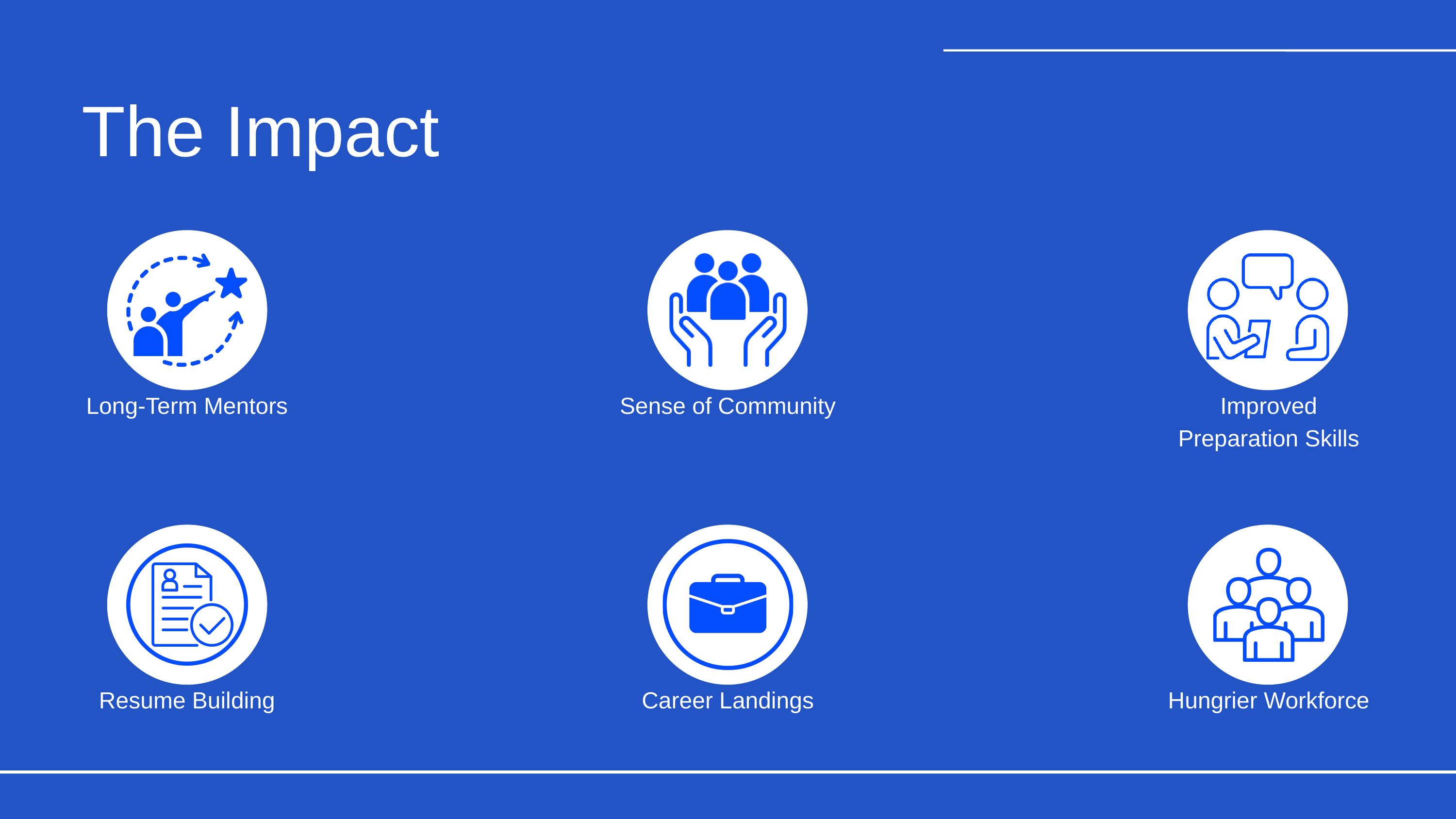

The Impact

Long-Term Mentors
Sense of Community
Improved Preparation Skills

Resume Building
Career Landings
Hungrier Workforce